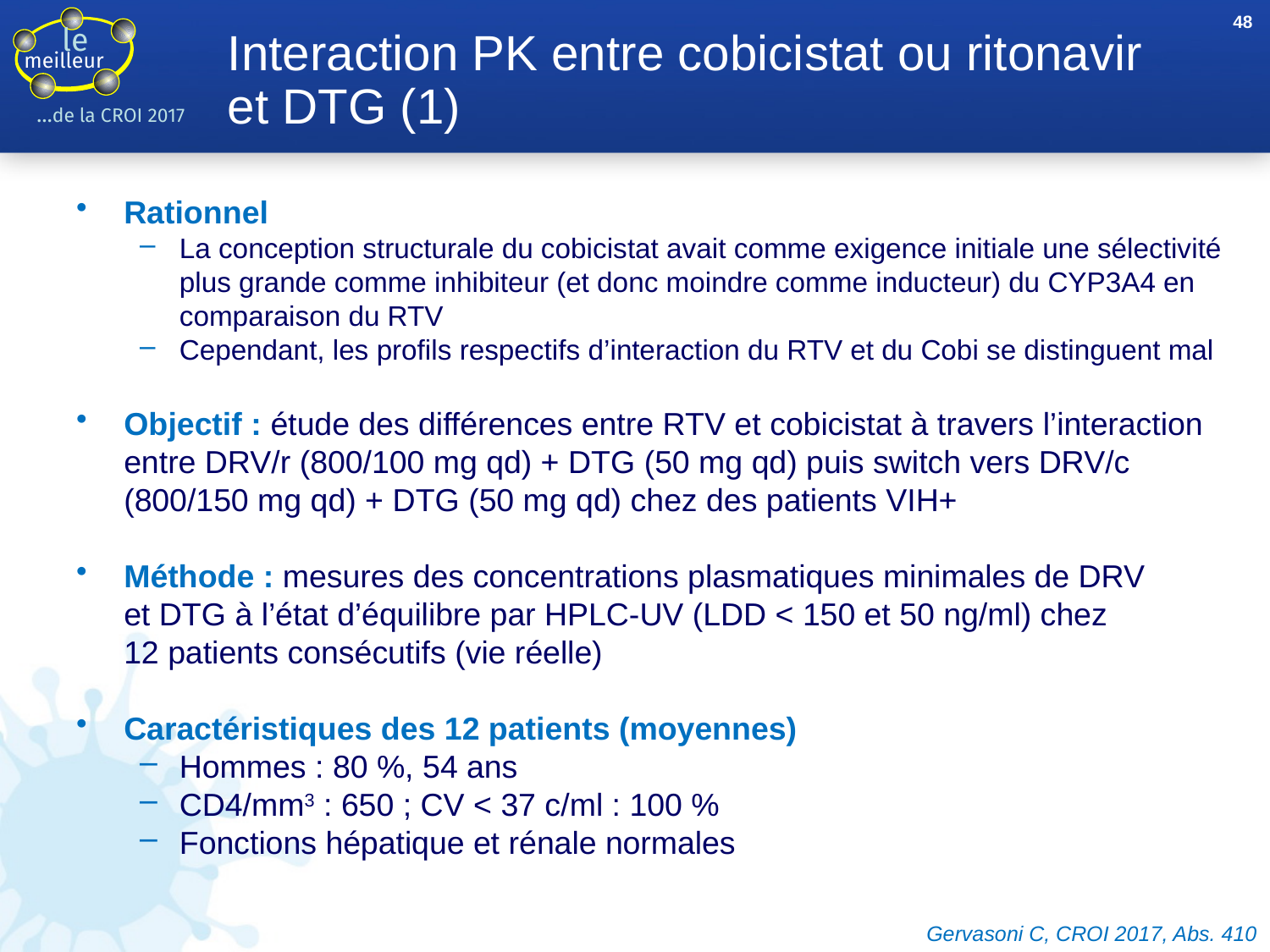

48
# Interaction PK entre cobicistat ou ritonavir et DTG (1)
Rationnel
La conception structurale du cobicistat avait comme exigence initiale une sélectivité plus grande comme inhibiteur (et donc moindre comme inducteur) du CYP3A4 en comparaison du RTV
Cependant, les profils respectifs d’interaction du RTV et du Cobi se distinguent mal

Objectif : étude des différences entre RTV et cobicistat à travers l’interaction entre DRV/r (800/100 mg qd) + DTG (50 mg qd) puis switch vers DRV/c (800/150 mg qd) + DTG (50 mg qd) chez des patients VIH+

Méthode : mesures des concentrations plasmatiques minimales de DRV
et DTG à l’état d’équilibre par HPLC-UV (LDD < 150 et 50 ng/ml) chez
12 patients consécutifs (vie réelle)

Caractéristiques des 12 patients (moyennes)
Hommes : 80 %, 54 ans
CD4/mm3 : 650 ; CV < 37 c/ml : 100 %
Fonctions hépatique et rénale normales
Gervasoni C, CROI 2017, Abs. 410